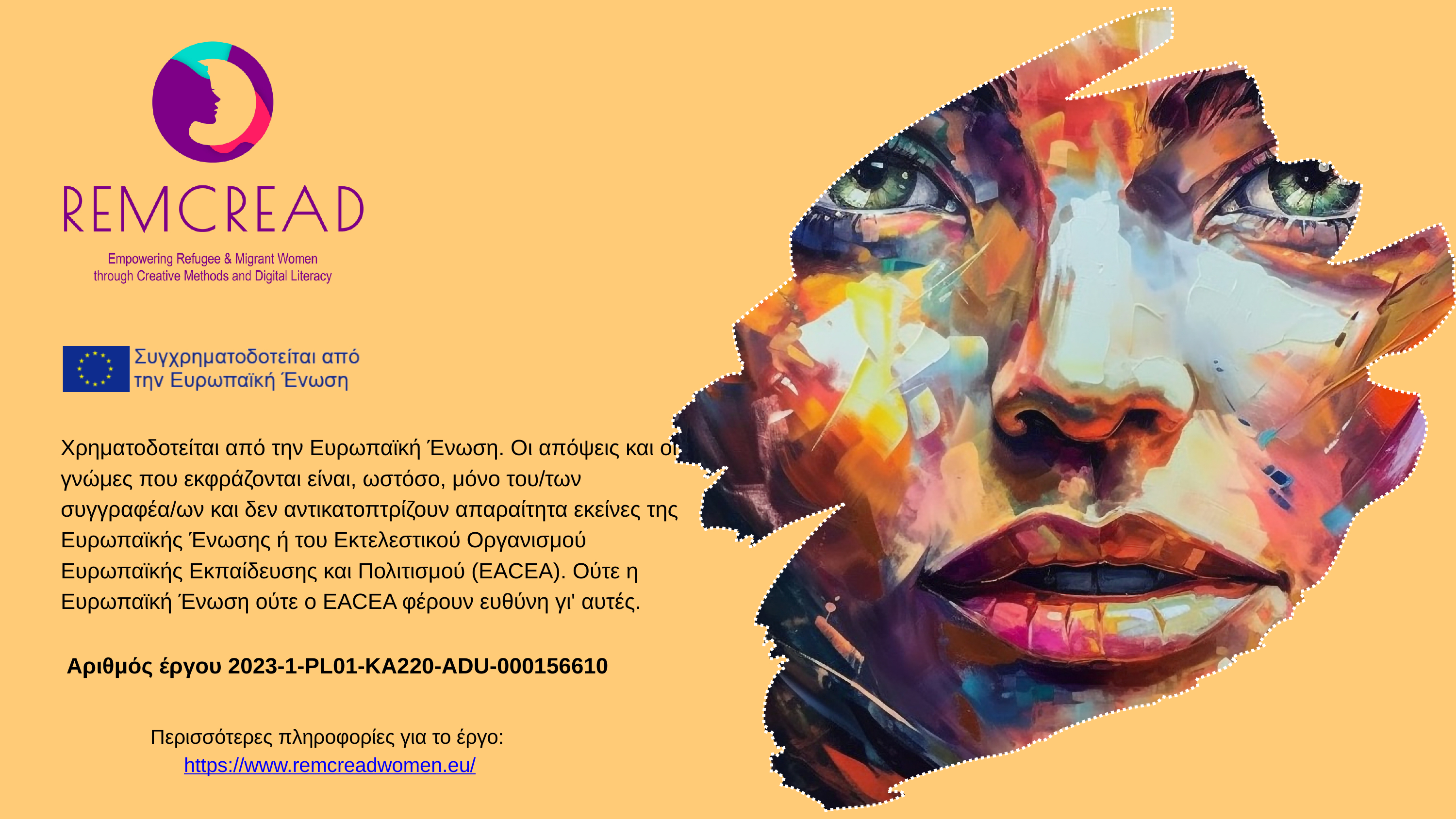

Χρηματοδοτείται από την Ευρωπαϊκή Ένωση. Οι απόψεις και οι γνώμες που εκφράζονται είναι, ωστόσο, μόνο του/των συγγραφέα/ων και δεν αντικατοπτρίζουν απαραίτητα εκείνες της Ευρωπαϊκής Ένωσης ή του Εκτελεστικού Οργανισμού Ευρωπαϊκής Εκπαίδευσης και Πολιτισμού (EACEA). Ούτε η Ευρωπαϊκή Ένωση ούτε ο EACEA φέρουν ευθύνη γι' αυτές.
Αριθμός έργου 2023-1-PL01-KA220-ADU-000156610
Περισσότερες πληροφορίες για το έργο:
https://www.remcreadwomen.eu/